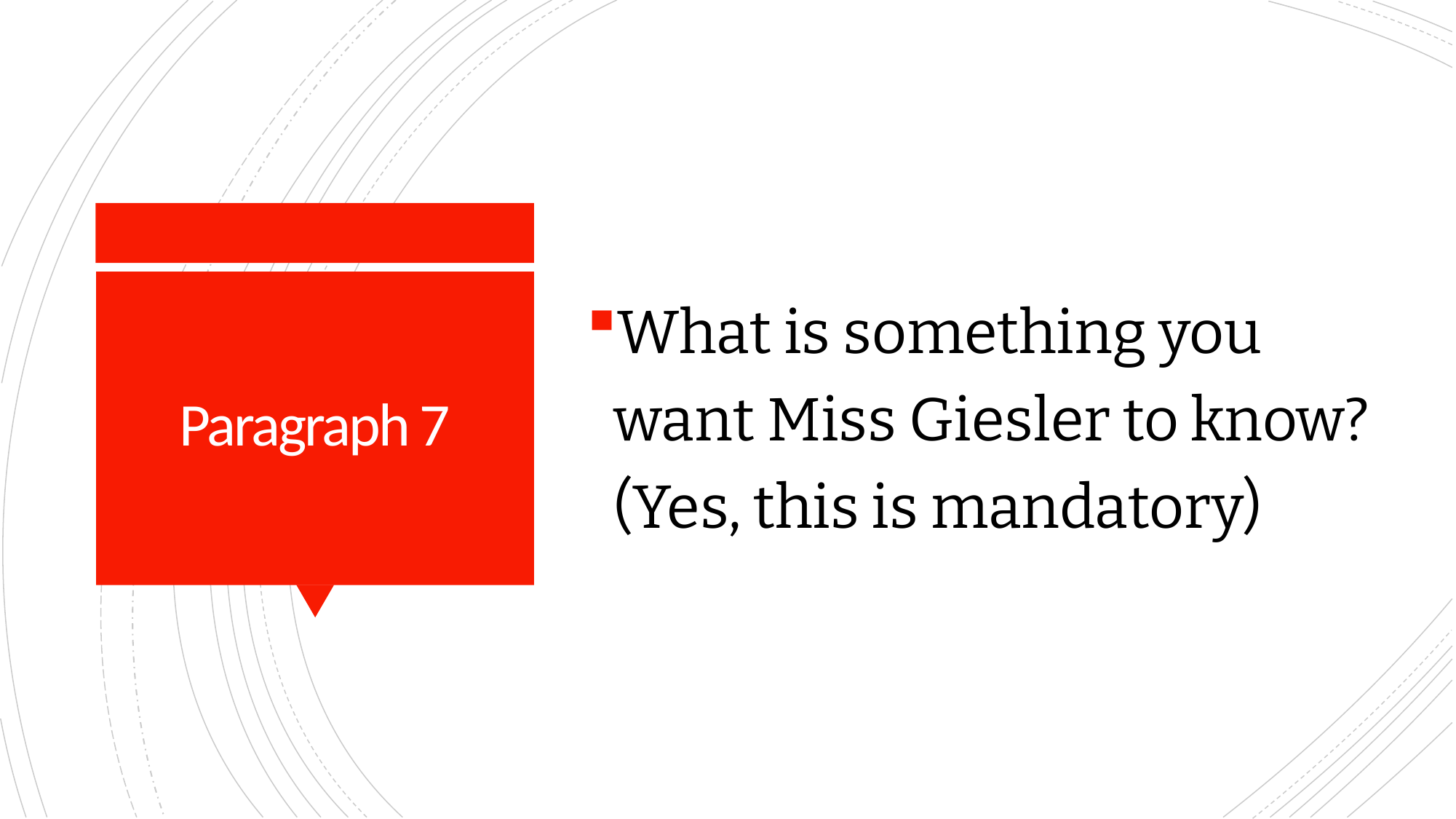

What is something you want Miss Giesler to know?  (Yes, this is mandatory)
# Paragraph 7